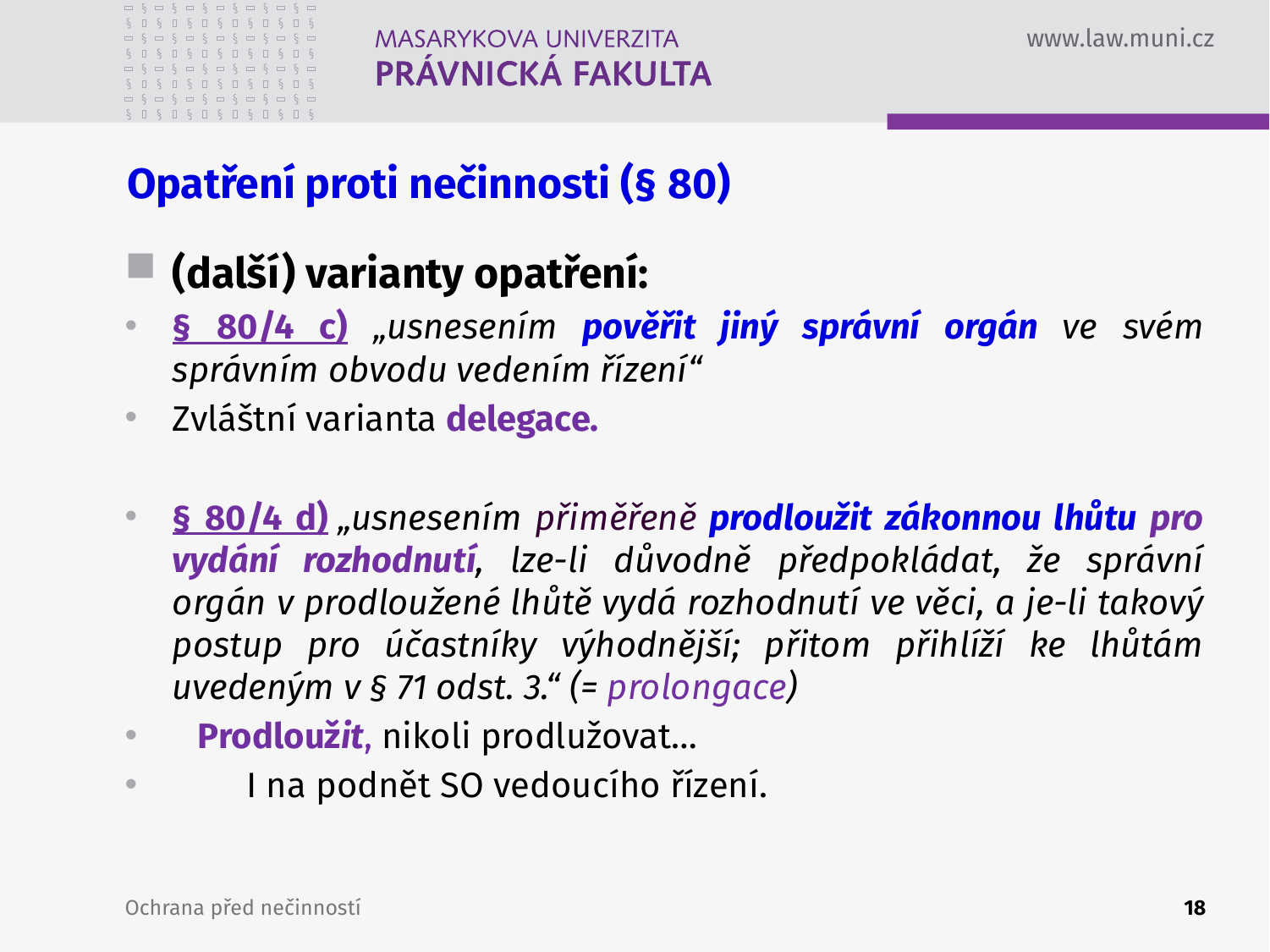

# Opatření proti nečinnosti (§ 80)
(další) varianty opatření:
§ 80/4 c) „usnesením pověřit jiný správní orgán ve svém správním obvodu vedením řízení“
Zvláštní varianta delegace.

§ 80/4 d) „usnesením přiměřeně prodloužit zákonnou lhůtu pro vydání rozhodnutí, lze-li důvodně předpokládat, že správní orgán v prodloužené lhůtě vydá rozhodnutí ve věci, a je-li takový postup pro účastníky výhodnější; přitom přihlíží ke lhůtám uvedeným v § 71 odst. 3.“ (= prolongace)
   Prodloužit, nikoli prodlužovat…
        I na podnět SO vedoucího řízení.
Ochrana před nečinností
18